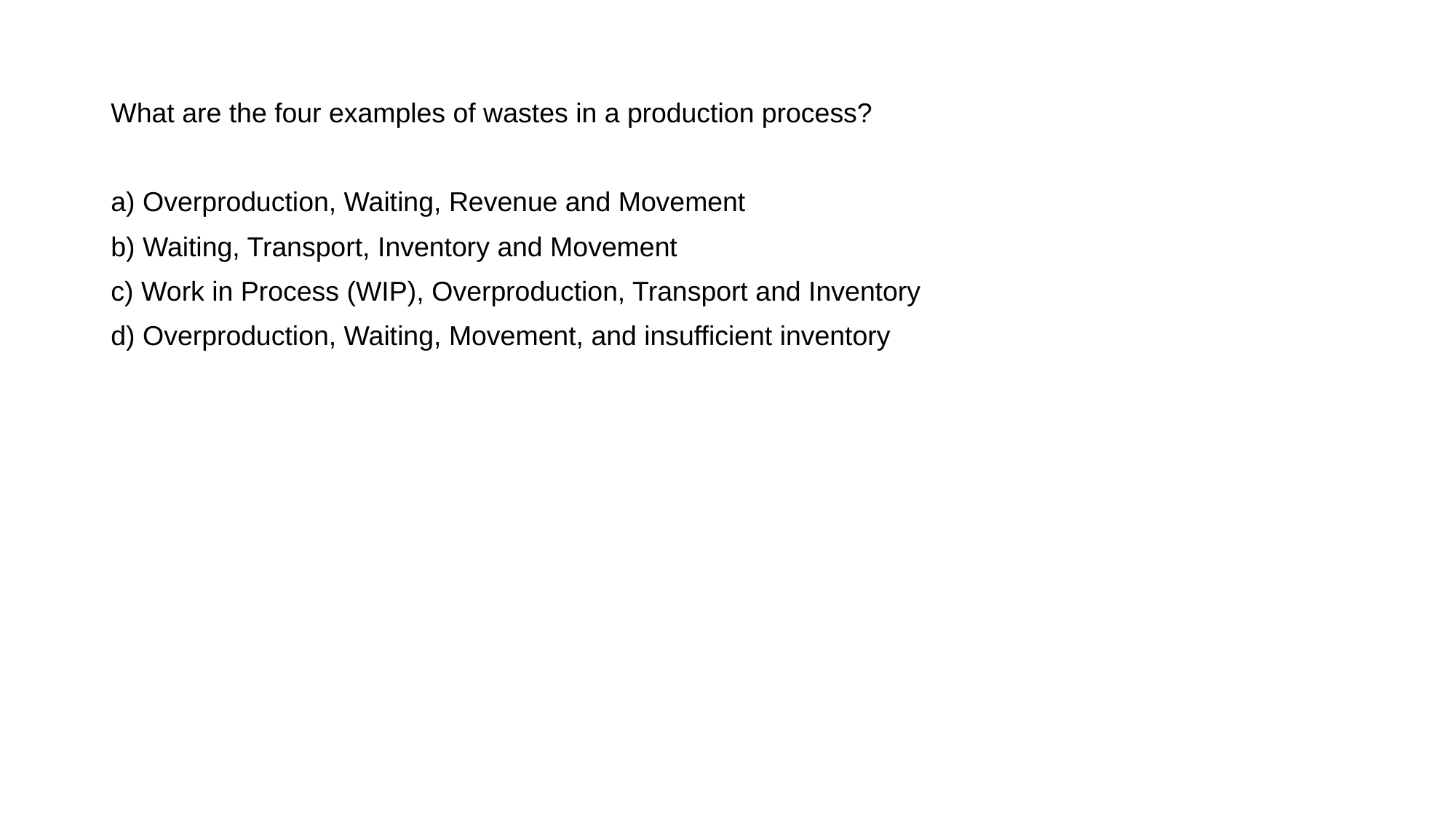

What are the four examples of wastes in a production process?

a) Overproduction, Waiting, Revenue and Movement
b) Waiting, Transport, Inventory and Movement
c) Work in Process (WIP), Overproduction, Transport and Inventory
d) Overproduction, Waiting, Movement, and insufficient inventory